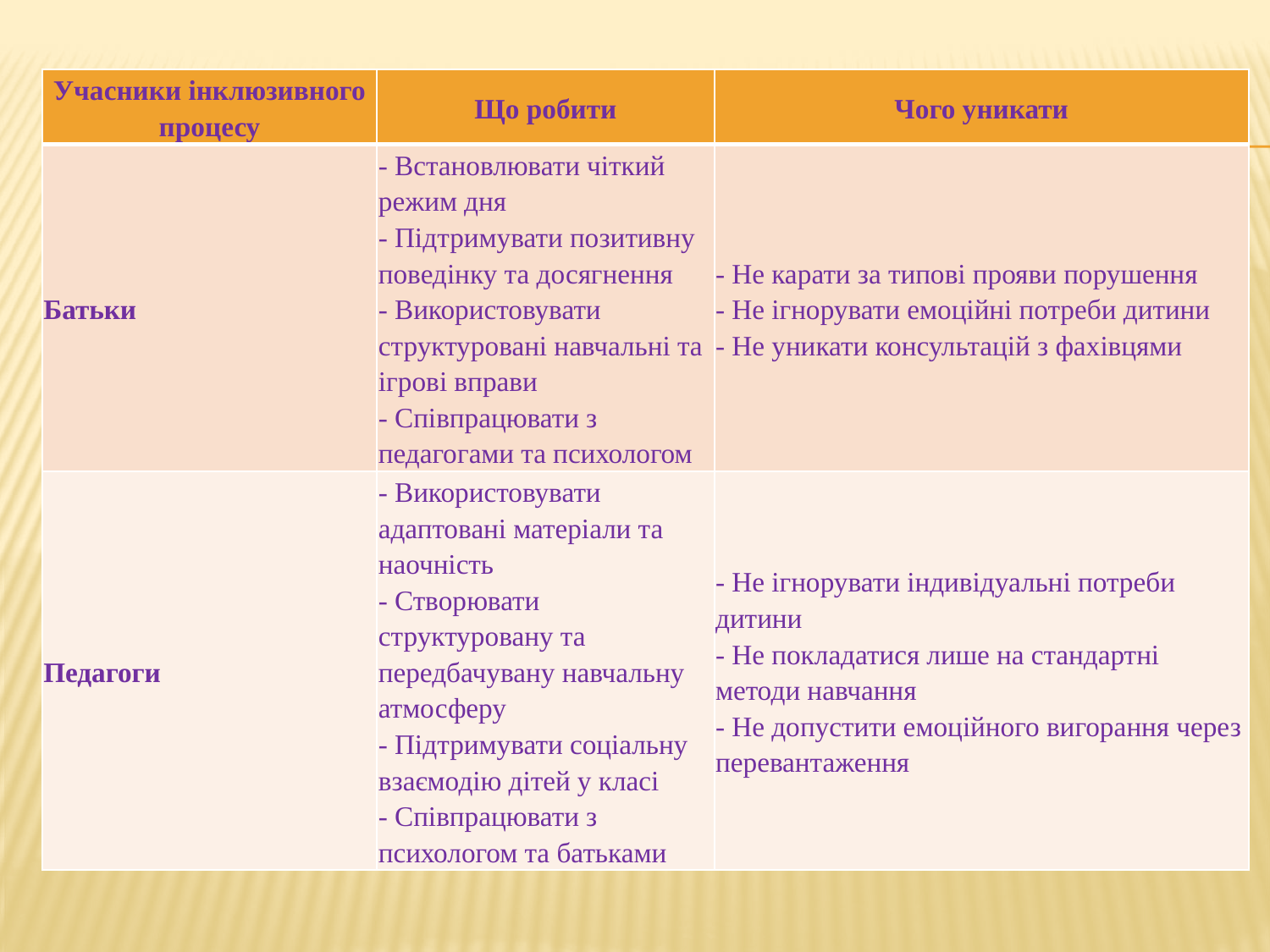

#
| Учасники інклюзивного процесу | Що робити | Чого уникати |
| --- | --- | --- |
| Батьки | - Встановлювати чіткий режим дня - Підтримувати позитивну поведінку та досягнення - Використовувати структуровані навчальні та ігрові вправи - Співпрацювати з педагогами та психологом | - Не карати за типові прояви порушення - Не ігнорувати емоційні потреби дитини - Не уникати консультацій з фахівцями |
| Педагоги | - Використовувати адаптовані матеріали та наочність - Створювати структуровану та передбачувану навчальну атмосферу - Підтримувати соціальну взаємодію дітей у класі - Співпрацювати з психологом та батьками | - Не ігнорувати індивідуальні потреби дитини - Не покладатися лише на стандартні методи навчання - Не допустити емоційного вигорання через перевантаження |